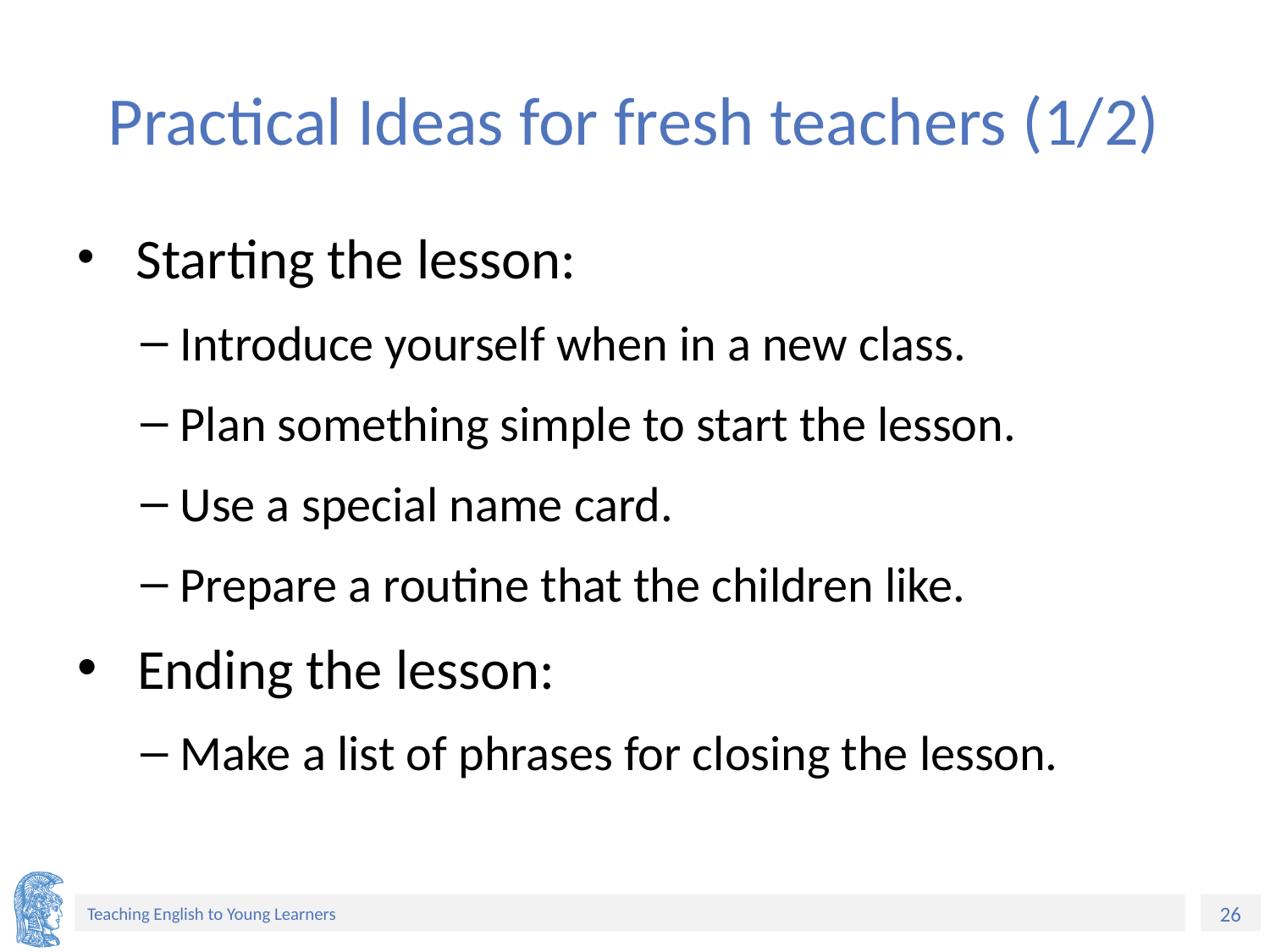

# Practical Ideas for fresh teachers (1/2)
 Starting the lesson:
Introduce yourself when in a new class.
Plan something simple to start the lesson.
Use a special name card.
Prepare a routine that the children like.
 Ending the lesson:
Make a list of phrases for closing the lesson.